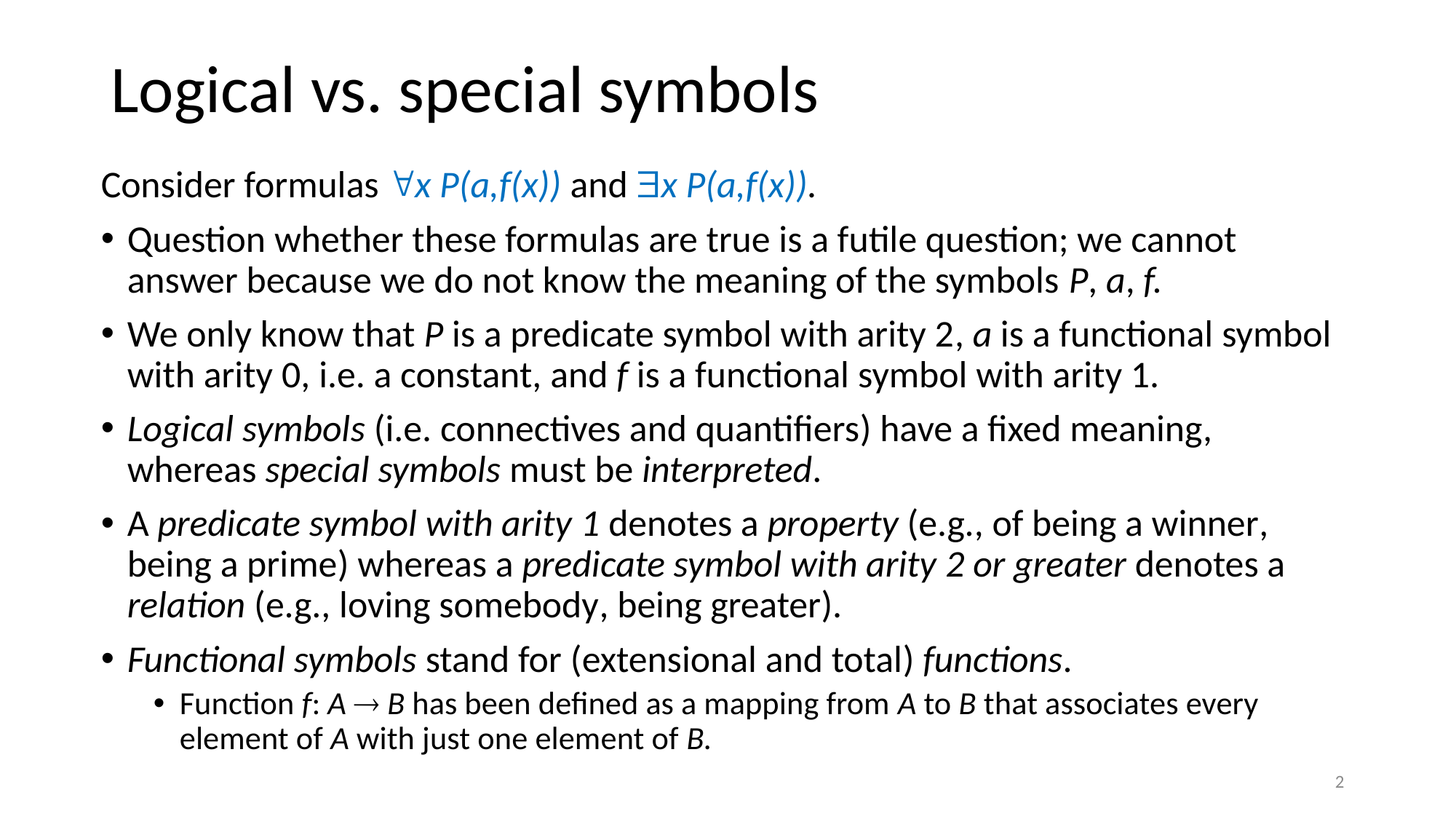

# Logical vs. special symbols
Consider formulas ∀x P(a,f(x)) and ∃x P(a,f(x)).
Question whether these formulas are true is a futile question; we cannot answer because we do not know the meaning of the symbols P, a, f.
We only know that P is a predicate symbol with arity 2, a is a functional symbol with arity 0, i.e. a constant, and f is a functional symbol with arity 1.
Logical symbols (i.e. connectives and quantifiers) have a fixed meaning, whereas special symbols must be interpreted.
A predicate symbol with arity 1 denotes a property (e.g., of being a winner, being a prime) whereas a predicate symbol with arity 2 or greater denotes a  relation (e.g., loving somebody, being greater).
Functional symbols stand for (extensional and total) functions.
Function f: A → B has been defined as a mapping from A to B that associates every element of A with just one element of B.
2